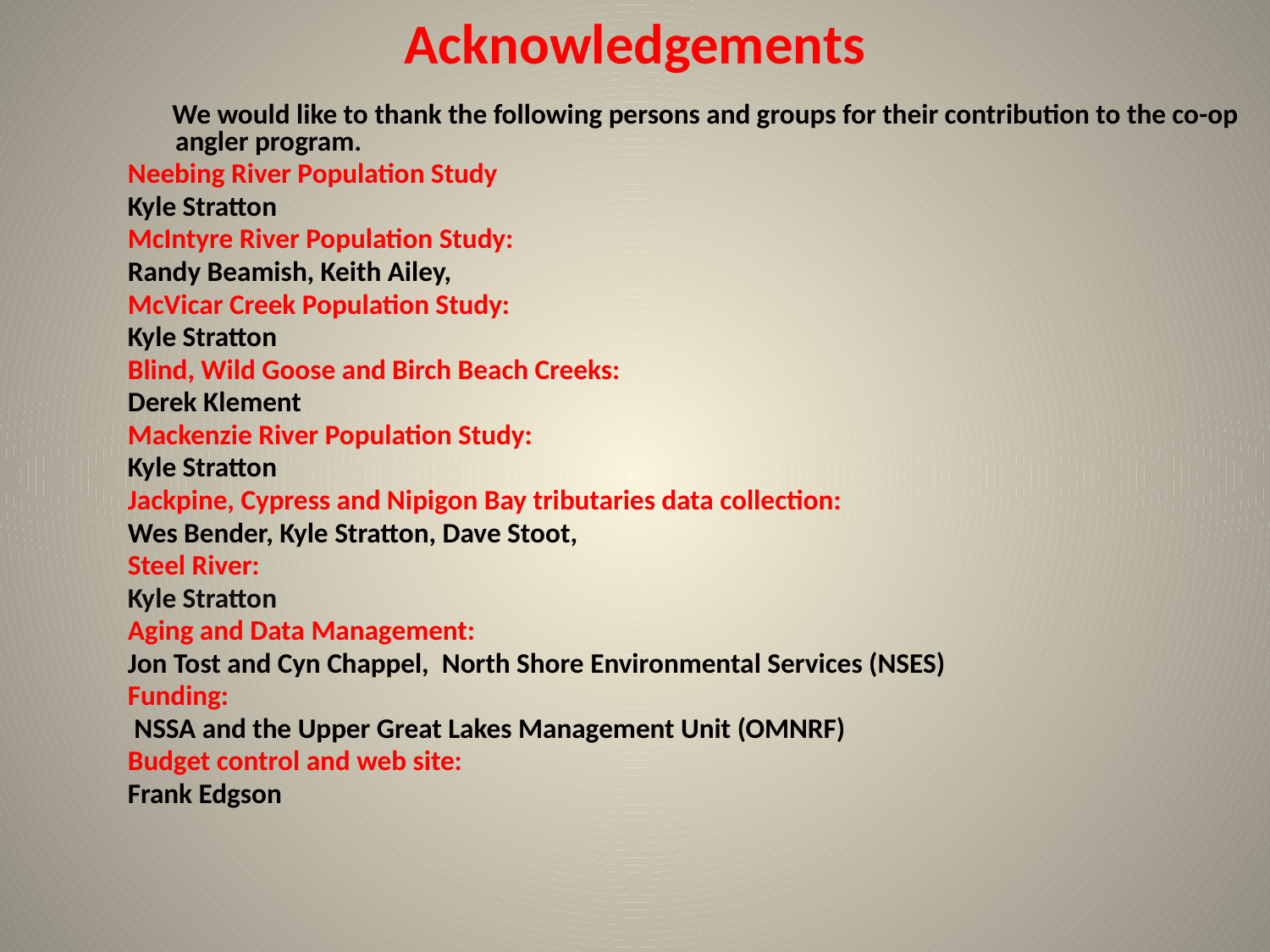

# Acknowledgements
       We would like to thank the following persons and groups for their contribution to the co-op angler program.
Neebing River Population Study
Kyle Stratton
McIntyre River Population Study:
Randy Beamish, Keith Ailey,
McVicar Creek Population Study:
Kyle Stratton
Blind, Wild Goose and Birch Beach Creeks:
Derek Klement
Mackenzie River Population Study:
Kyle Stratton
Jackpine, Cypress and Nipigon Bay tributaries data collection:
Wes Bender, Kyle Stratton, Dave Stoot,
Steel River:
Kyle Stratton
Aging and Data Management:
Jon Tost and Cyn Chappel,  North Shore Environmental Services (NSES)
Funding:
 NSSA and the Upper Great Lakes Management Unit (OMNRF)
Budget control and web site:
Frank Edgson